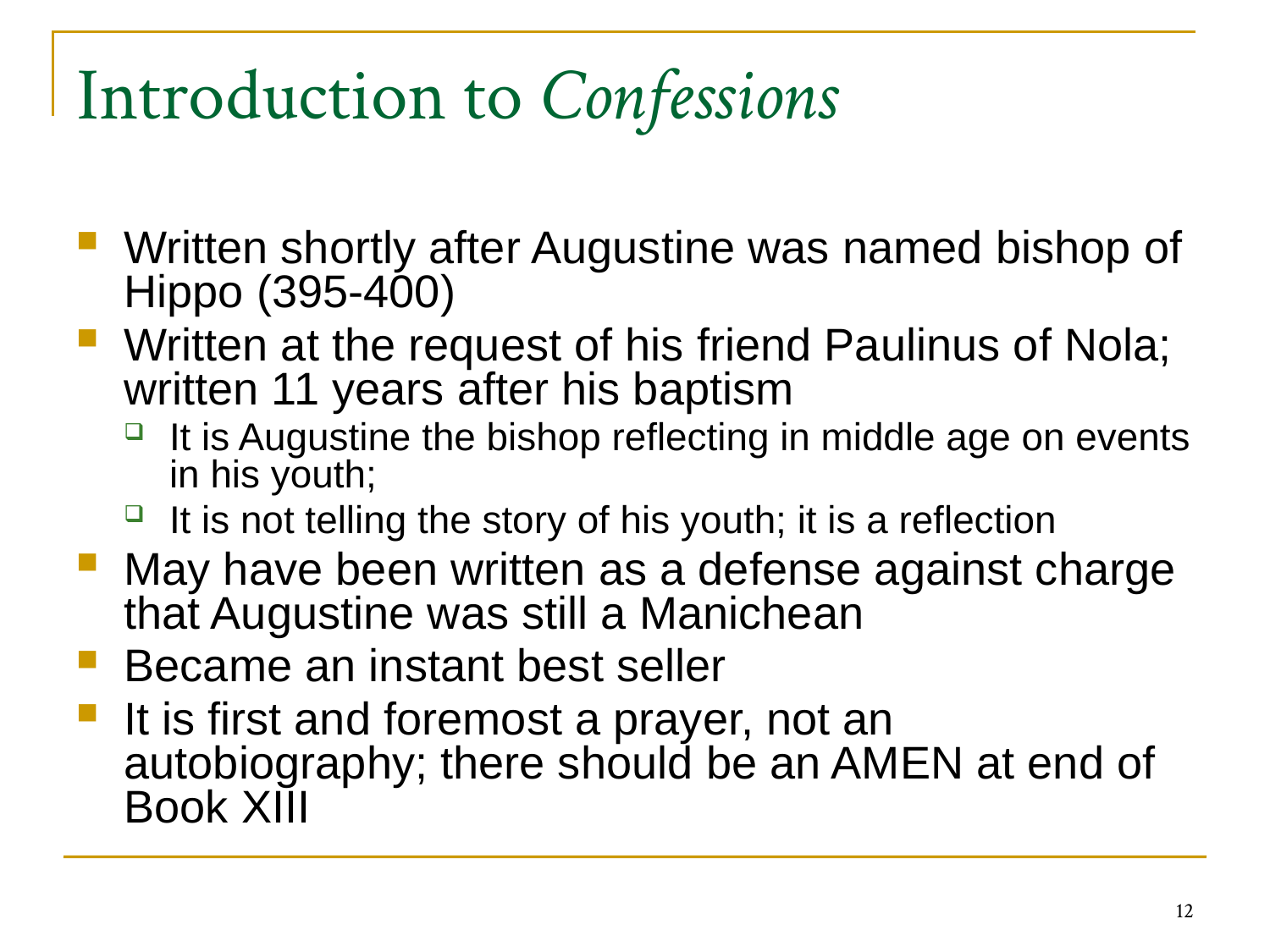

# Introduction to Confessions
Written shortly after Augustine was named bishop of Hippo (395-400)
Written at the request of his friend Paulinus of Nola; written 11 years after his baptism
It is Augustine the bishop reflecting in middle age on events in his youth;
It is not telling the story of his youth; it is a reflection
May have been written as a defense against charge that Augustine was still a Manichean
Became an instant best seller
It is first and foremost a prayer, not an autobiography; there should be an AMEN at end of Book XIII
12